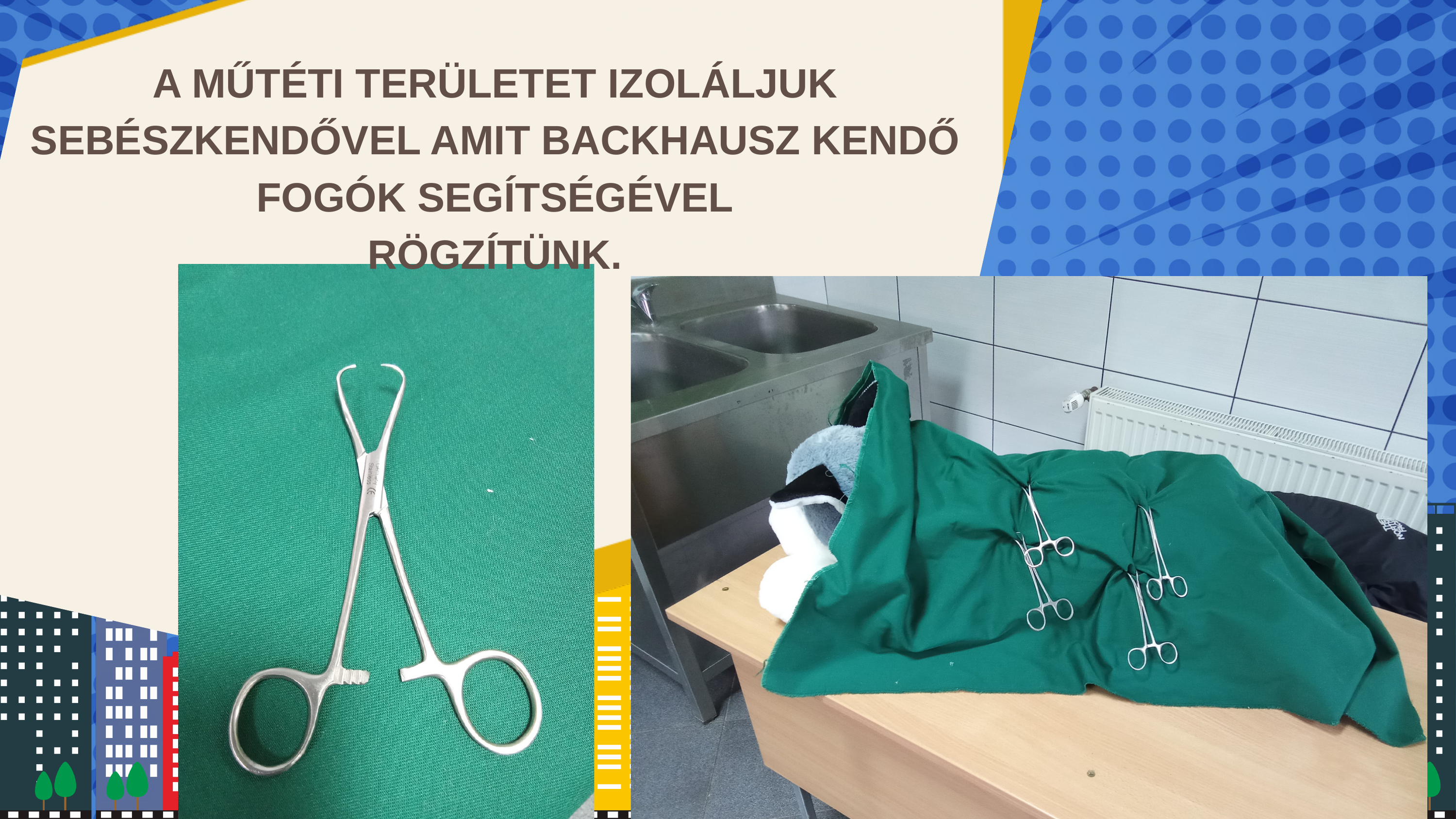

A MŰTÉTI TERÜLETET IZOLÁLJUK SEBÉSZKENDŐVEL AMIT BACKHAUSZ KENDŐ FOGÓK SEGÍTSÉGÉVEL
RÖGZÍTÜNK.